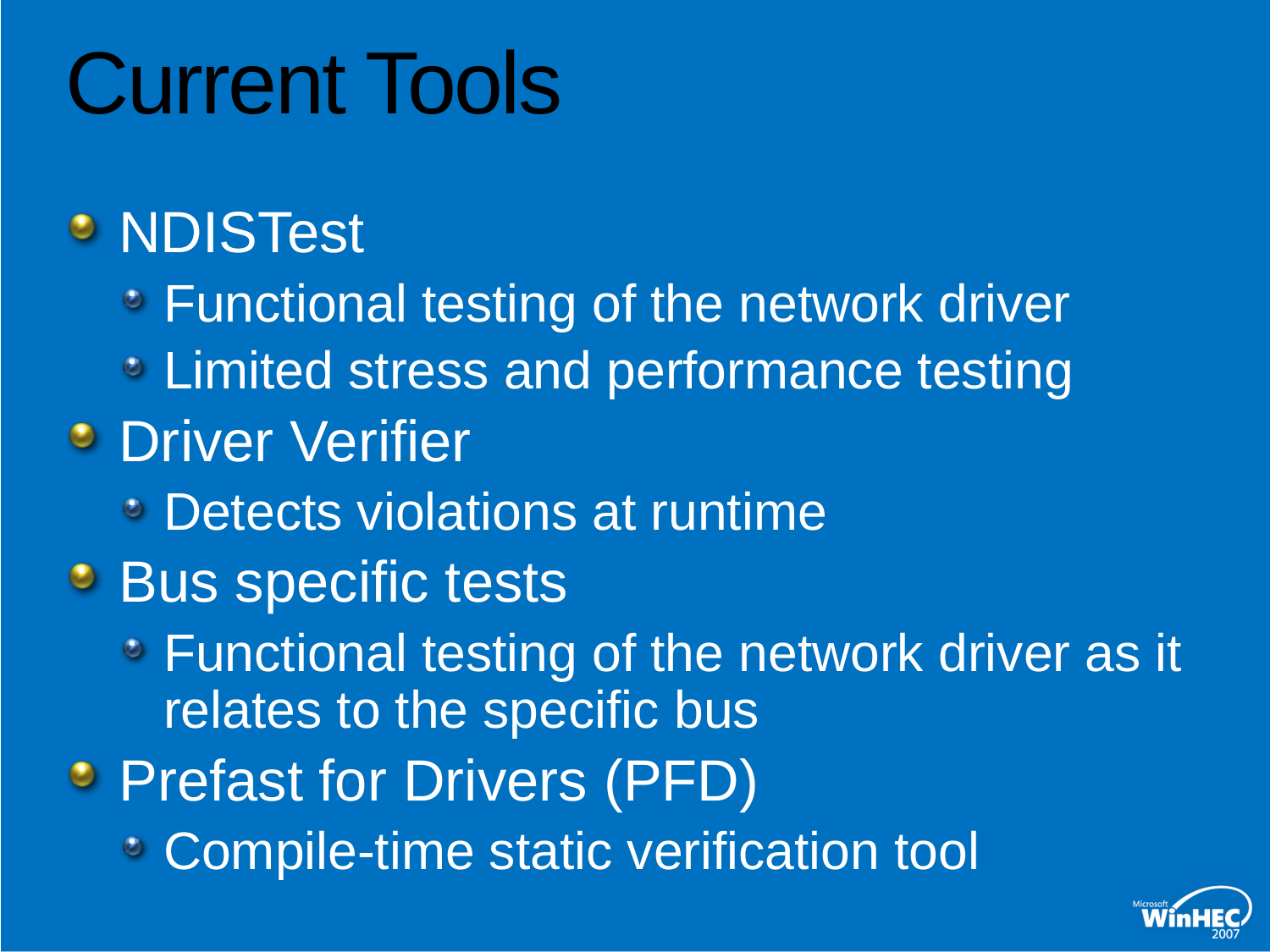

# Current Tools
NDISTest
Functional testing of the network driver
Limited stress and performance testing
Driver Verifier
Detects violations at runtime
Bus specific tests
Functional testing of the network driver as it relates to the specific bus
Prefast for Drivers (PFD)
Compile-time static verification tool